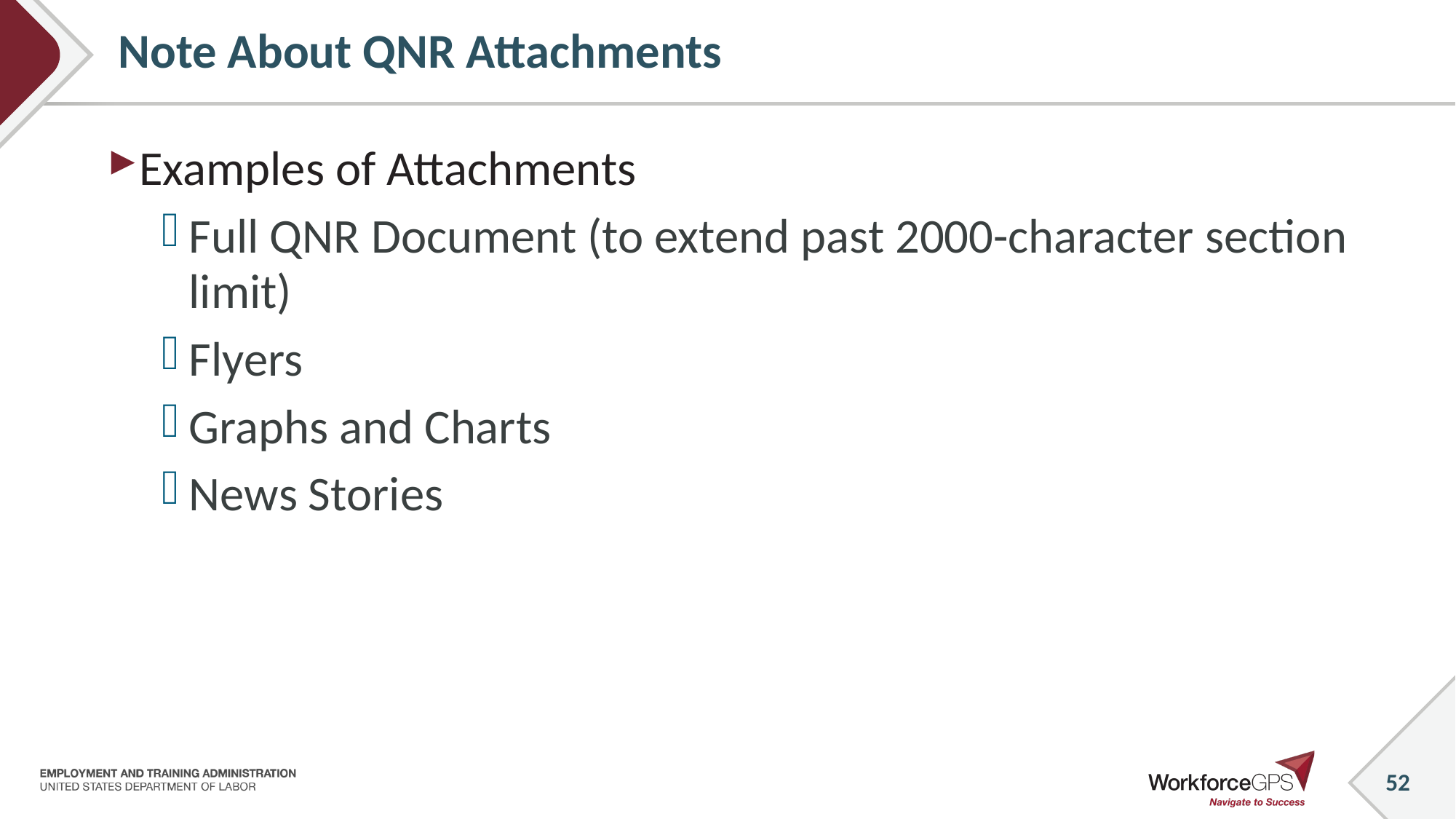

# Note About QNR Attachments
Examples of Attachments
Full QNR Document (to extend past 2000-character section limit)
Flyers
Graphs and Charts
News Stories
52